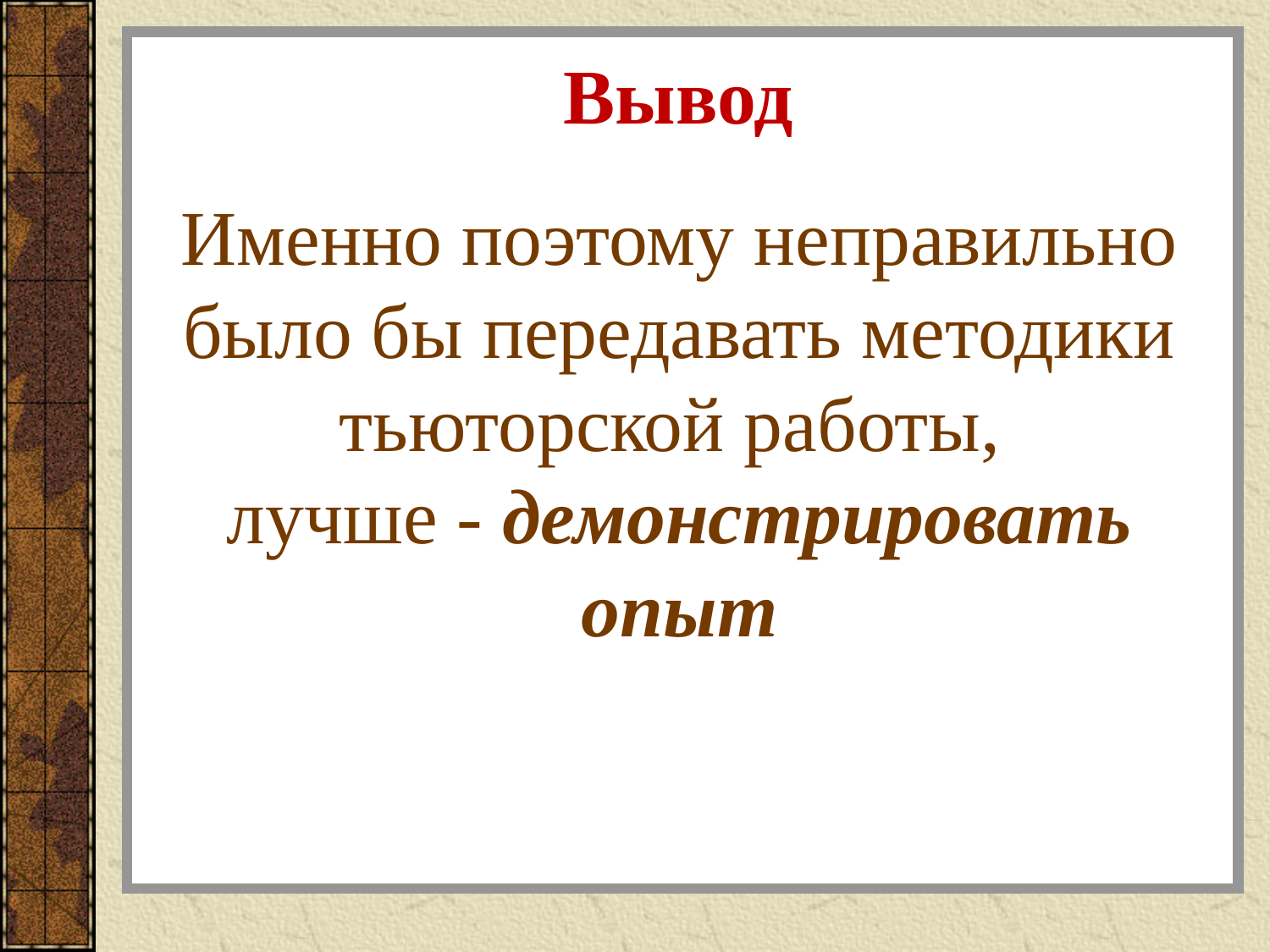

Вывод
#
Именно поэтому неправильно было бы передавать методики тьюторской работы,
лучше - демонстрировать опыт